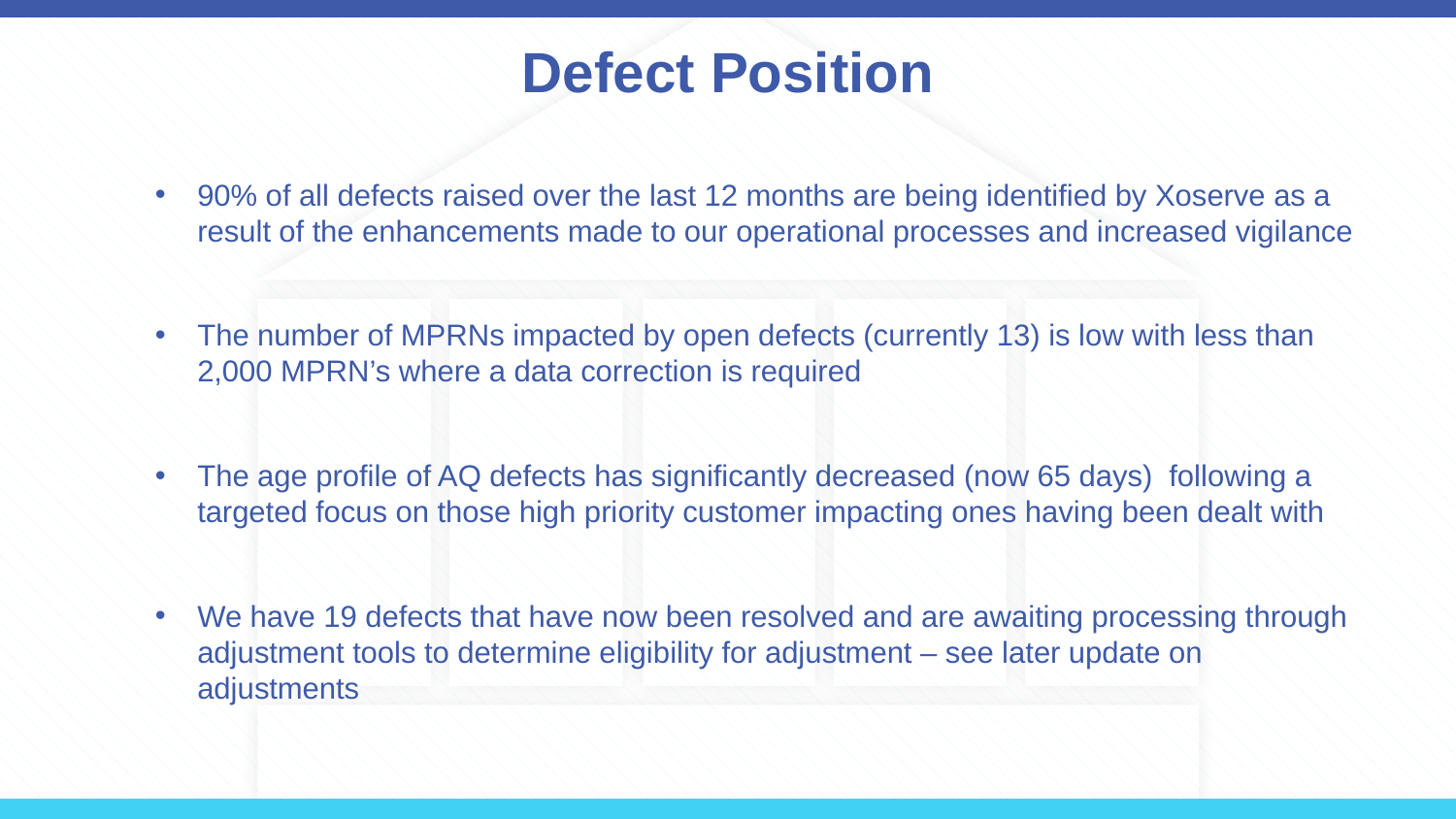

# Defect Position
90% of all defects raised over the last 12 months are being identified by Xoserve as a result of the enhancements made to our operational processes and increased vigilance

The number of MPRNs impacted by open defects (currently 13) is low with less than 2,000 MPRN’s where a data correction is required

The age profile of AQ defects has significantly decreased (now 65 days)  following a targeted focus on those high priority customer impacting ones having been dealt with

We have 19 defects that have now been resolved and are awaiting processing through adjustment tools to determine eligibility for adjustment – see later update on adjustments